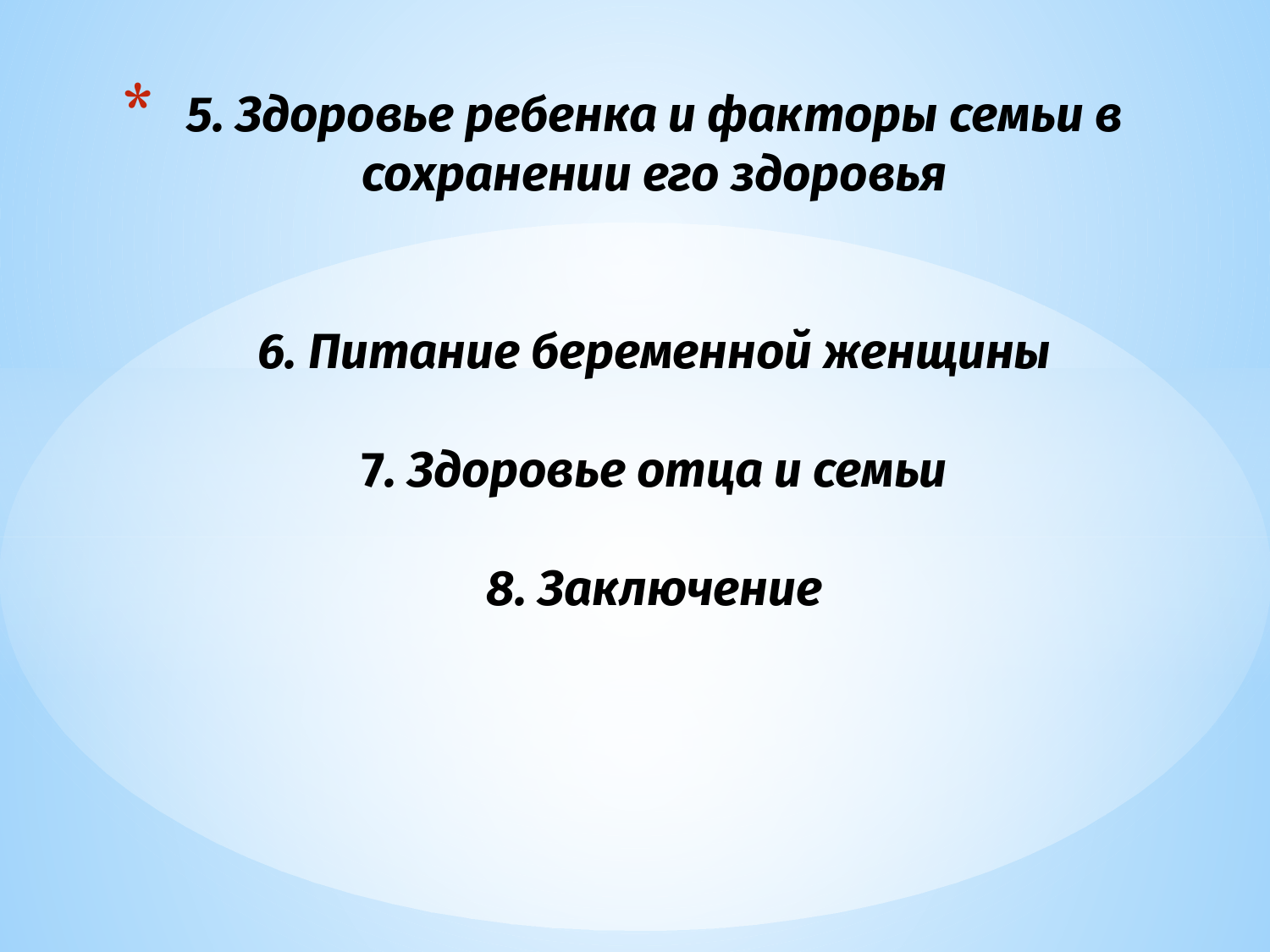

# 5. Здоровье ребенка и факторы семьи в сохранении его здоровья   6. Питание беременной женщины   7. Здоровье отца и семьи   8. Заключение